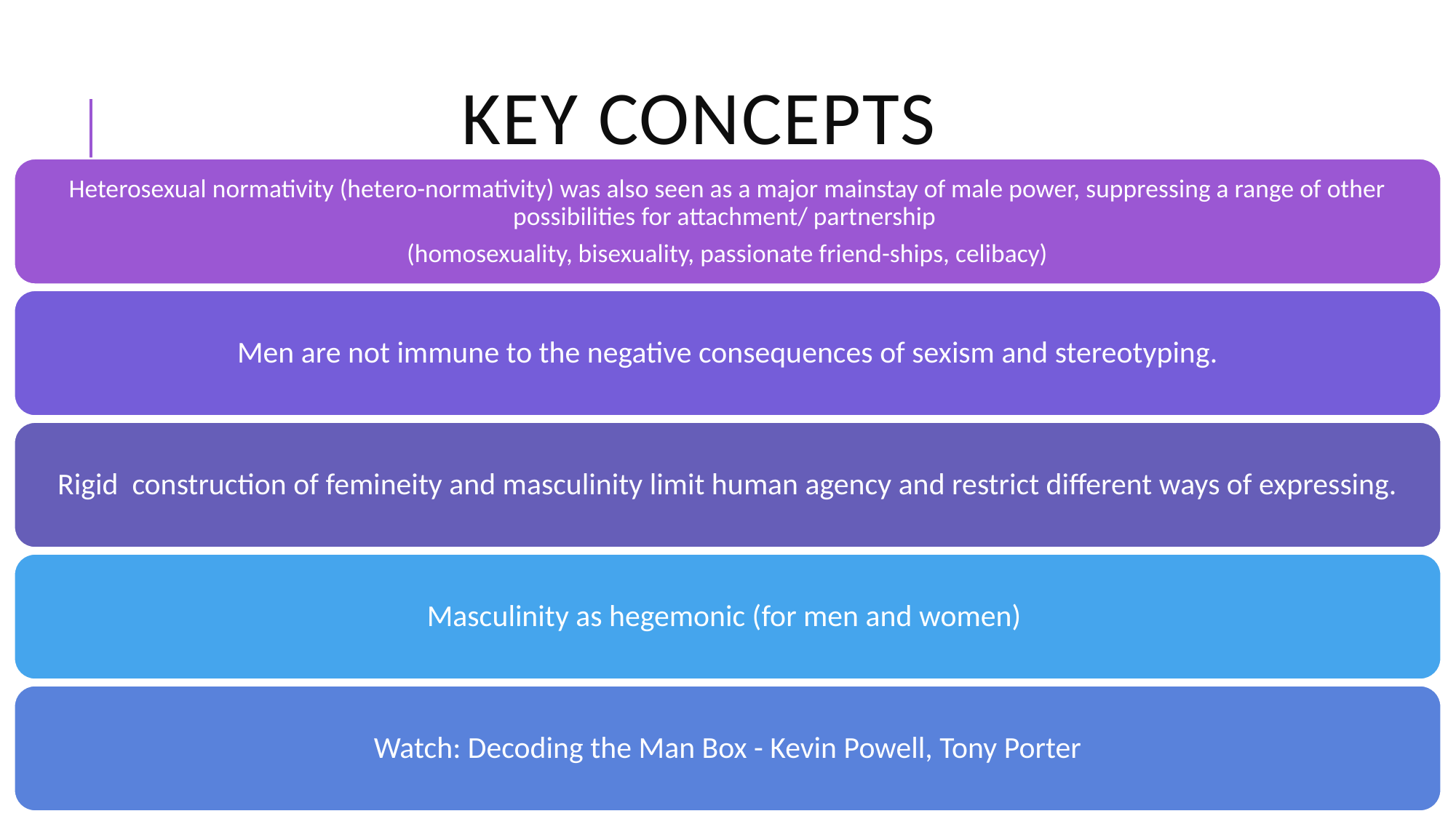

# Key concepts
Heterosexual normativity (hetero-normativity) was also seen as a major mainstay of male power, suppressing a range of other possibilities for attachment/ partnership
(homosexuality, bisexuality, passionate friend-ships, celibacy)
Men are not immune to the negative consequences of sexism and stereotyping.
Rigid  construction of femineity and masculinity limit human agency and restrict different ways of expressing.
Masculinity as hegemonic (for men and women)
Watch: Decoding the Man Box - Kevin Powell, Tony Porter